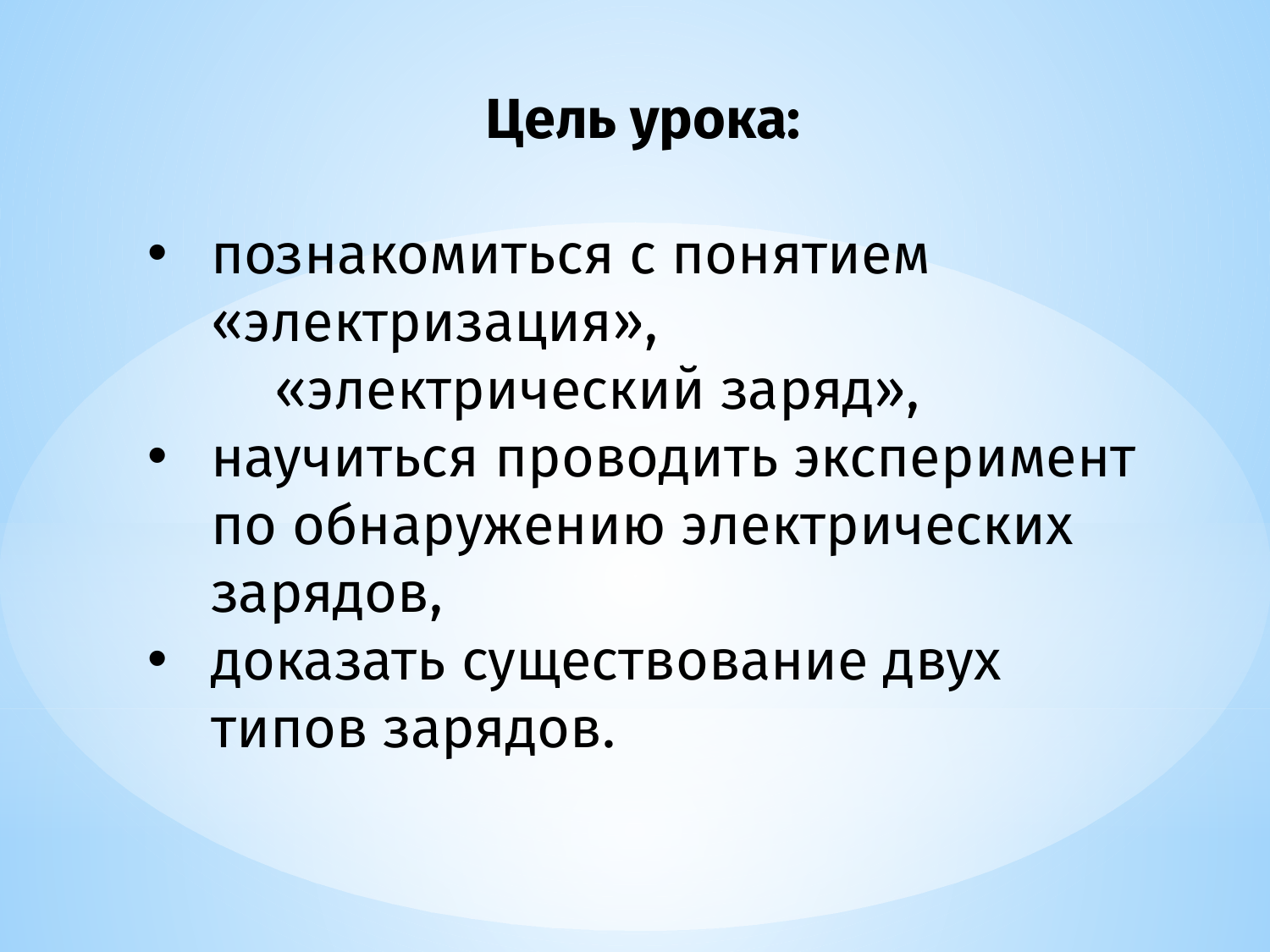

Цель урока:

познакомиться с понятием «электризация»,
	«электрический заряд»,
научиться проводить эксперимент по обнаружению электрических зарядов,
доказать существование двух типов зарядов.